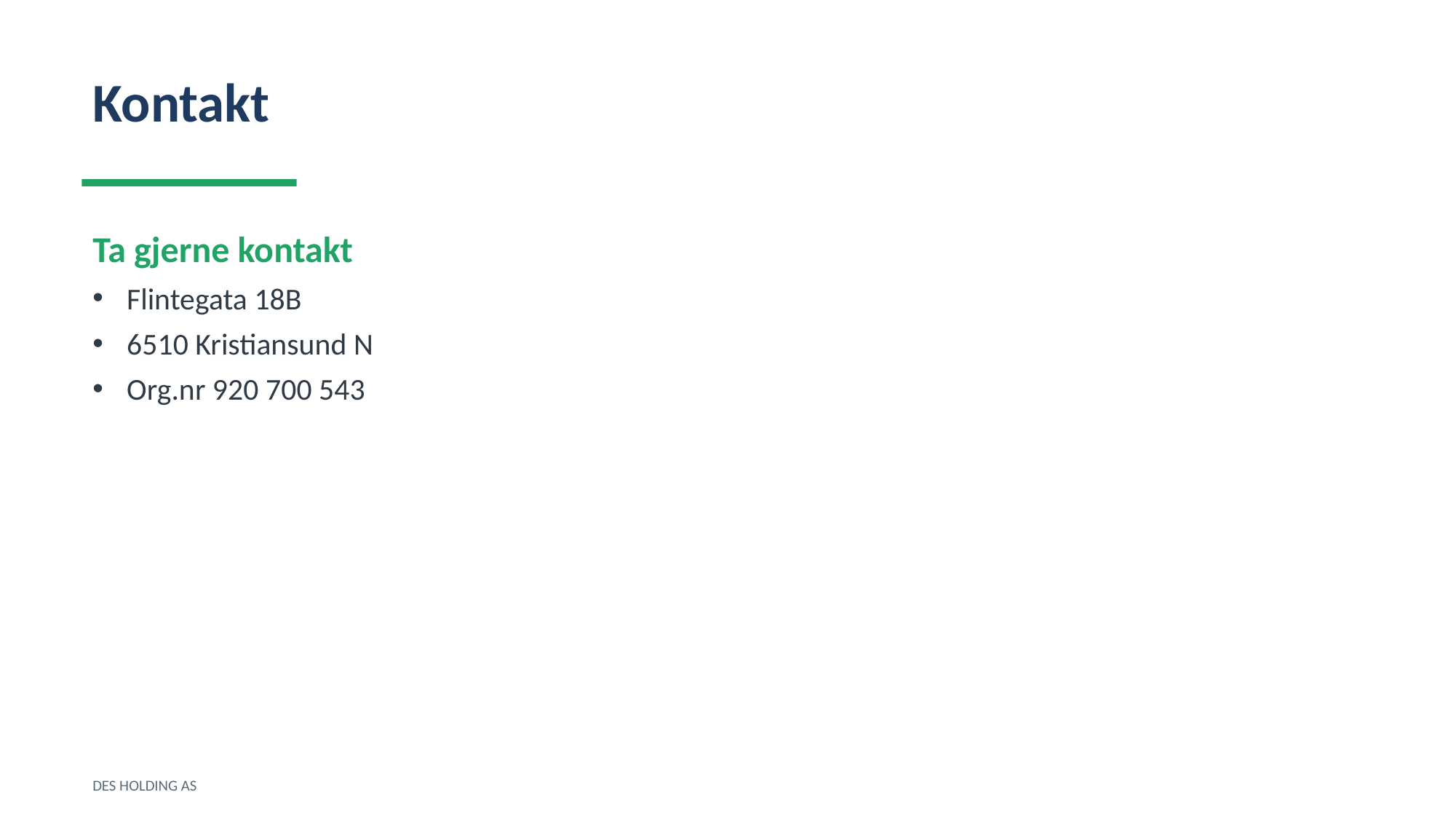

Kontakt

Ta gjerne kontakt
Flintegata 18B
6510 Kristiansund N
Org.nr 920 700 543
DES HOLDING AS